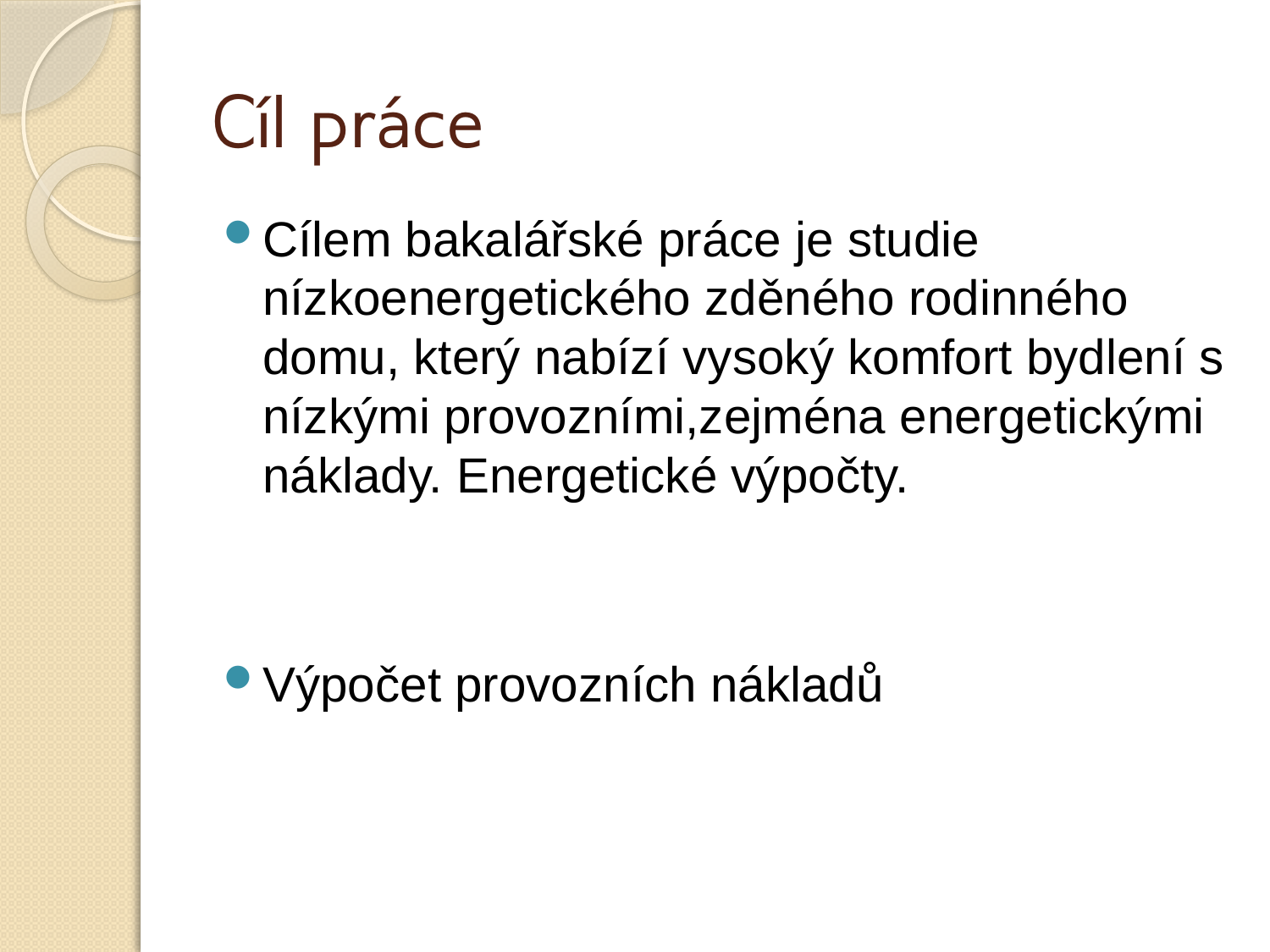

# Cíl práce
Cílem bakalářské práce je studie nízkoenergetického zděného rodinného domu, který nabízí vysoký komfort bydlení s nízkými provozními,zejména energetickými náklady. Energetické výpočty.

Výpočet provozních nákladů